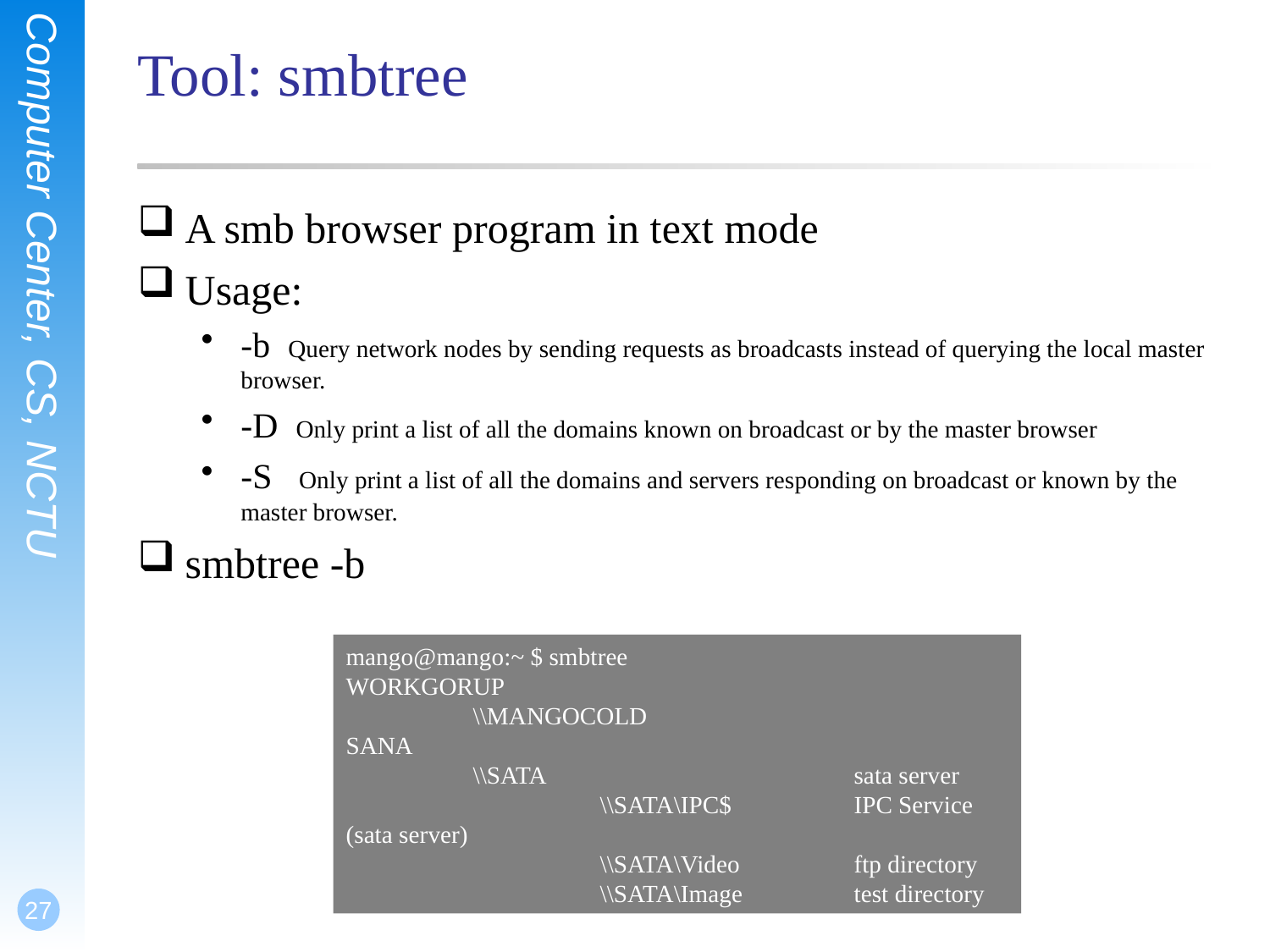

# Tool: smbtree
A smb browser program in text mode
Usage:
-b  Query network nodes by sending requests as broadcasts instead of querying the local master browser.
-D  Only print a list of all the domains known on broadcast or by the master browser
-S   Only print a list of all the domains and servers responding on broadcast or known by the master browser.
smbtree -b

mango@mango:~ $ smbtree
WORKGORUP
	\\MANGOCOLD
SANA
	\\SATA           		sata server
		\\SATA\IPC$           	IPC Service (sata server)
		\\SATA\Video          	ftp directory
		\\SATA\Image          	test directory